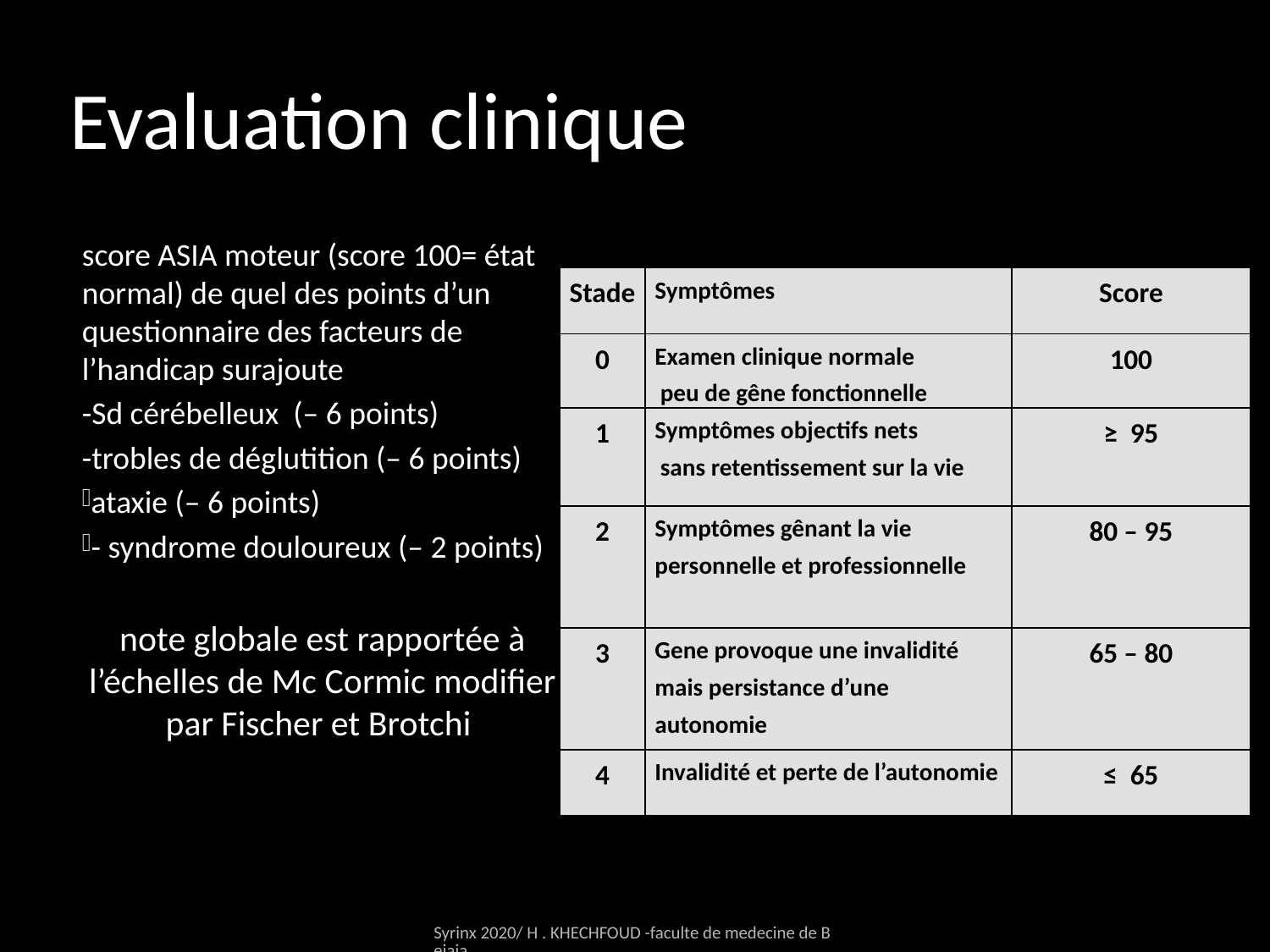

# Evaluation clinique
score ASIA moteur (score 100= état normal) de quel des points d’un  questionnaire des facteurs de l’handicap surajoute
-Sd cérébelleux  (– 6 points)
-trobles de déglutition (– 6 points)
ataxie (– 6 points)
- syndrome douloureux (– 2 points)

note globale est rapportée à l’échelles de Mc Cormic modifier par Fischer et Brotchi
| Stade | Symptômes | Score |
| --- | --- | --- |
| 0 | Examen clinique normale peu de gêne fonctionnelle | 100 |
| 1 | Symptômes objectifs nets sans retentissement sur la vie | ≥ 95 |
| 2 | Symptômes gênant la vie personnelle et professionnelle | 80 – 95 |
| 3 | Gene provoque une invalidité mais persistance d’une autonomie | 65 – 80 |
| 4 | Invalidité et perte de l’autonomie | ≤ 65 |
Syrinx 2020/ H . KHECHFOUD -faculte de medecine de Bejaia